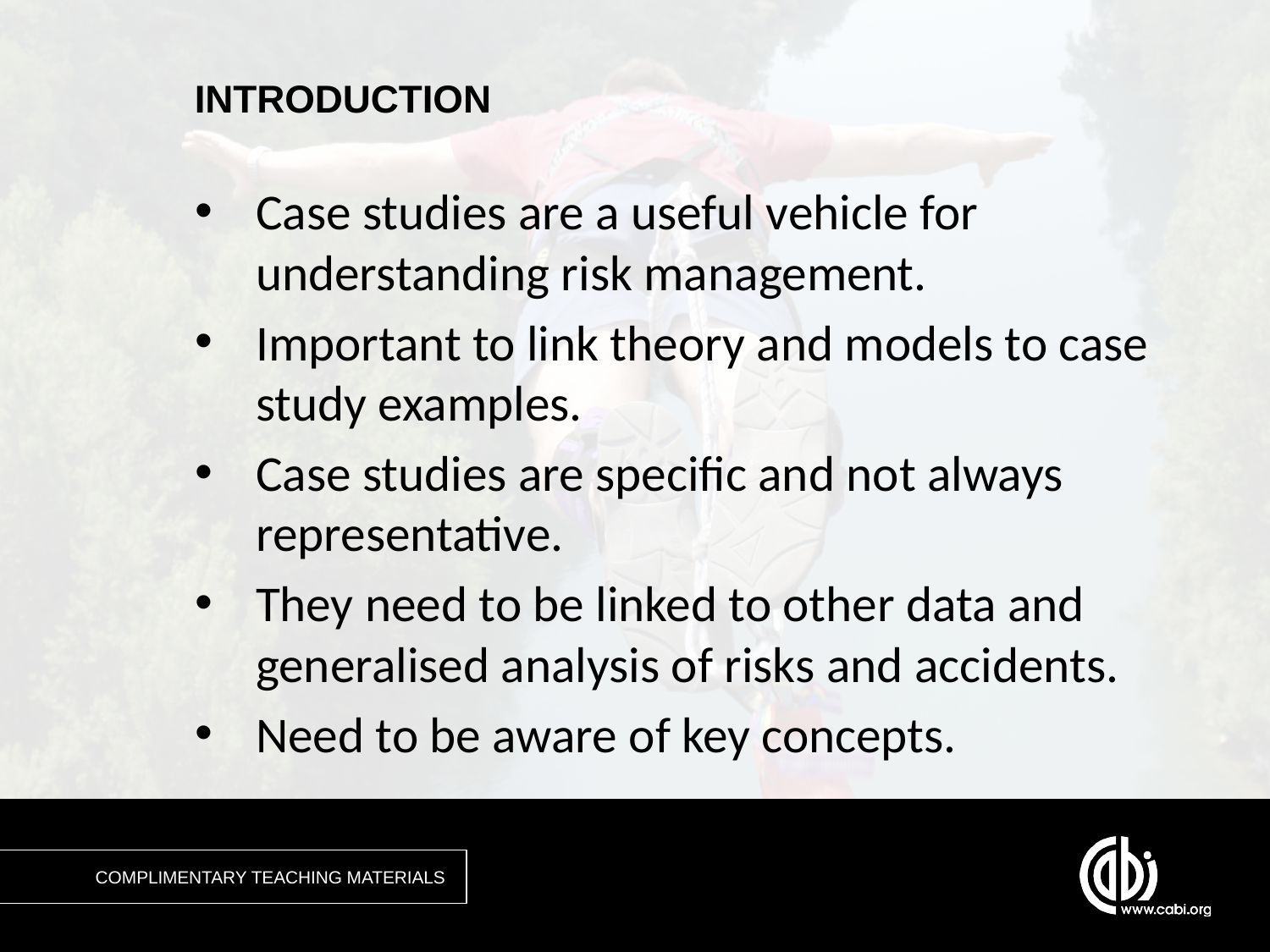

Case studies are a useful vehicle for understanding risk management.
Important to link theory and models to case study examples.
Case studies are specific and not always representative.
They need to be linked to other data and generalised analysis of risks and accidents.
Need to be aware of key concepts.